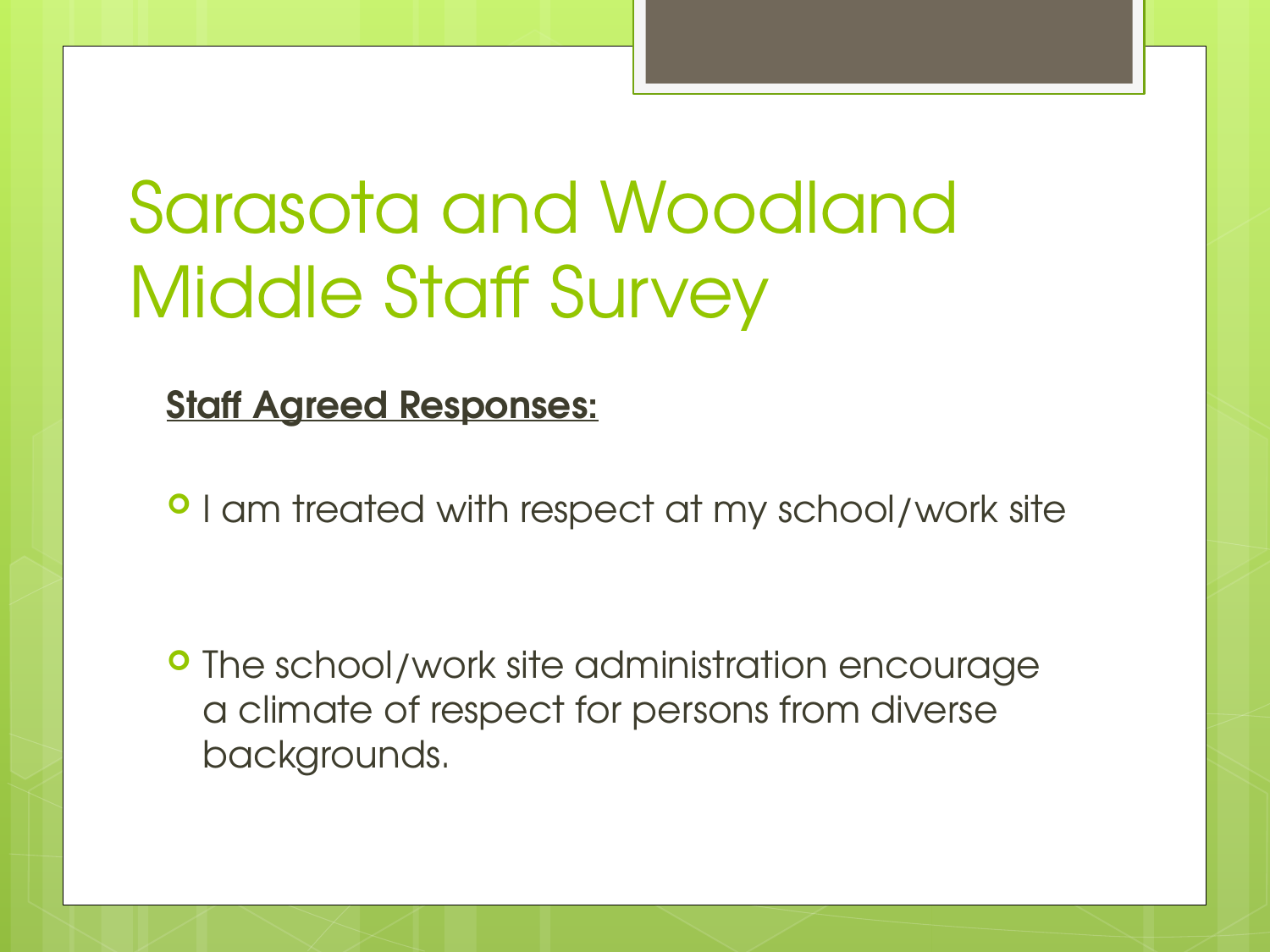

# Sarasota and Woodland Middle Staff Survey

Staff Agreed Responses:

I am treated with respect at my school/work site

The school/work site administration encourage a climate of respect for persons from diverse backgrounds.